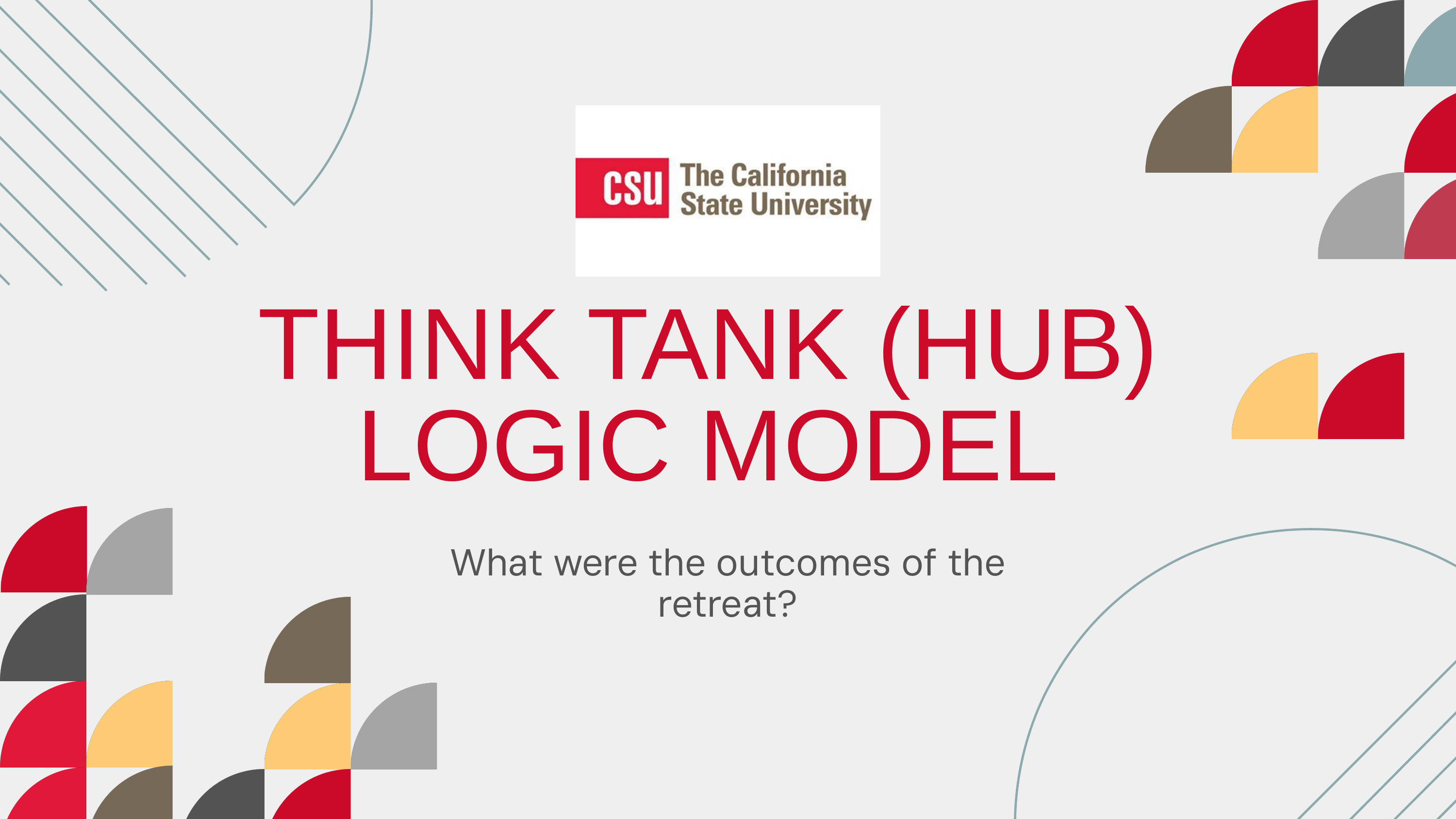

THINK TANK (HUB) LOGIC MODEL

What were the outcomes of the retreat?